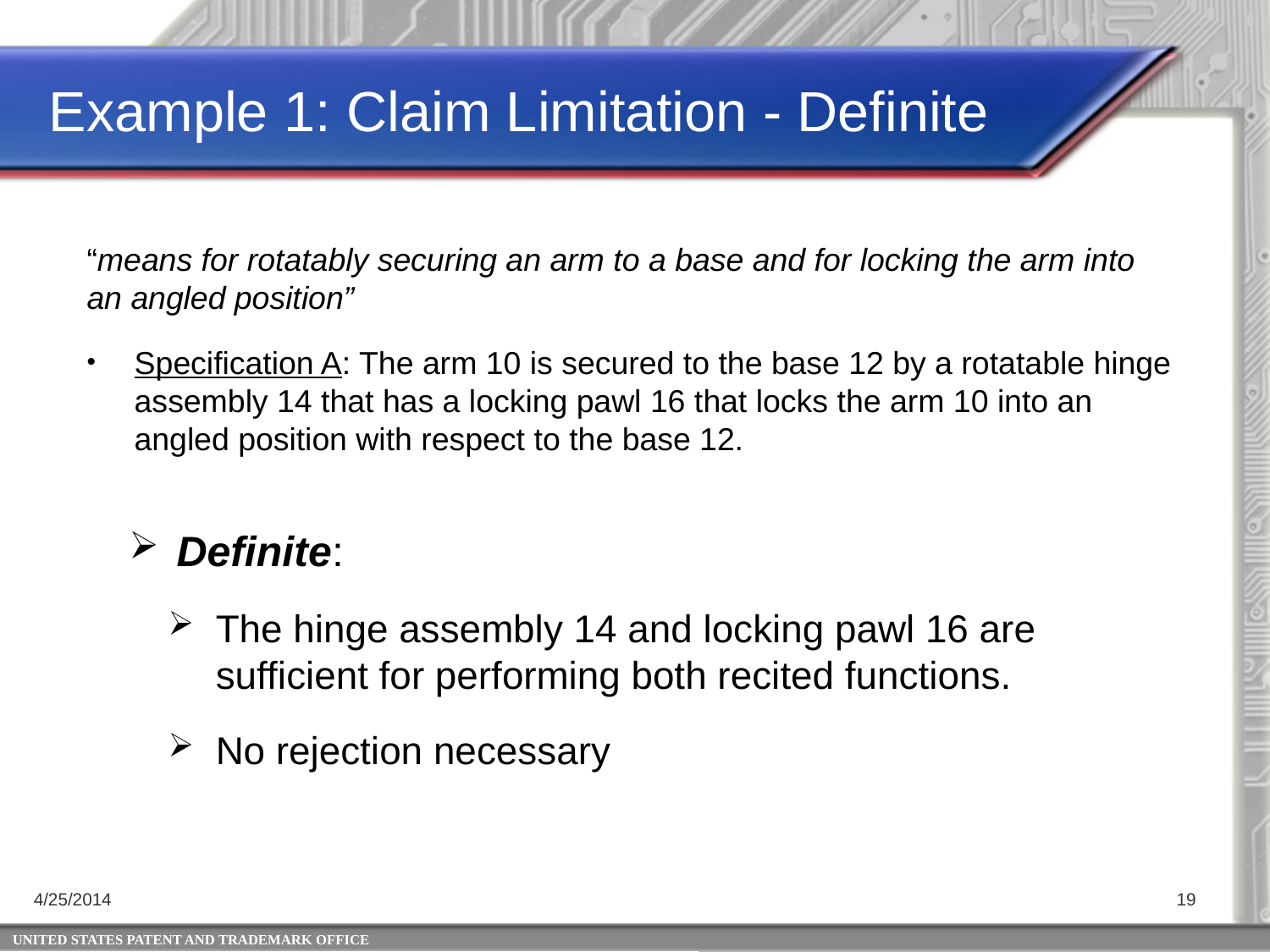

Example 1: Claim Limitation - Definite
“means for rotatably securing an arm to a base and for locking the arm into an angled position”
Specification A: The arm 10 is secured to the base 12 by a rotatable hinge assembly 14 that has a locking pawl 16 that locks the arm 10 into an angled position with respect to the base 12.

Definite:
The hinge assembly 14 and locking pawl 16 are sufficient for performing both recited functions.
No rejection necessary
4/25/2014
19